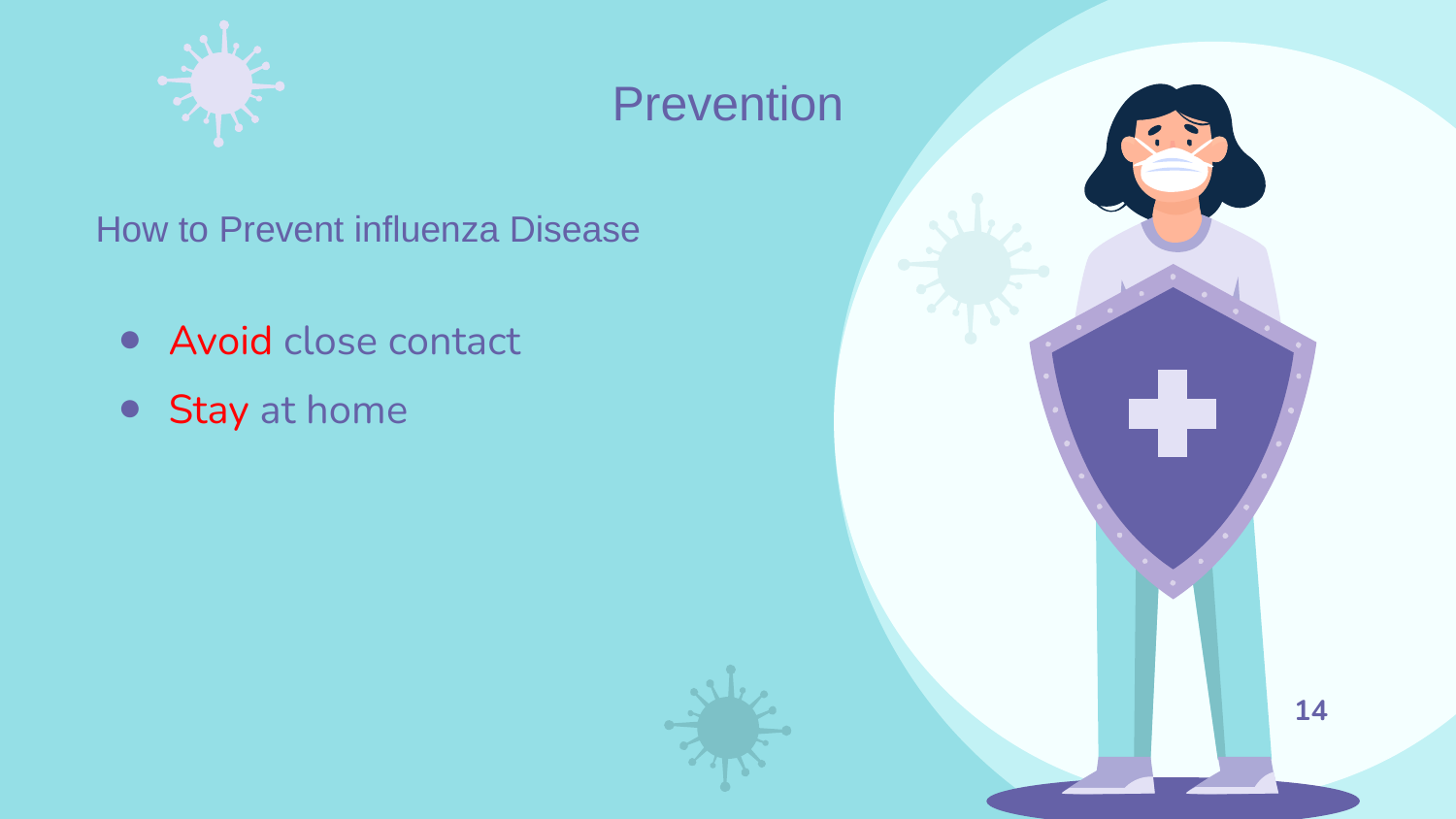

# Prevention

How to Prevent influenza Disease
Avoid close contact
Stay at home

14